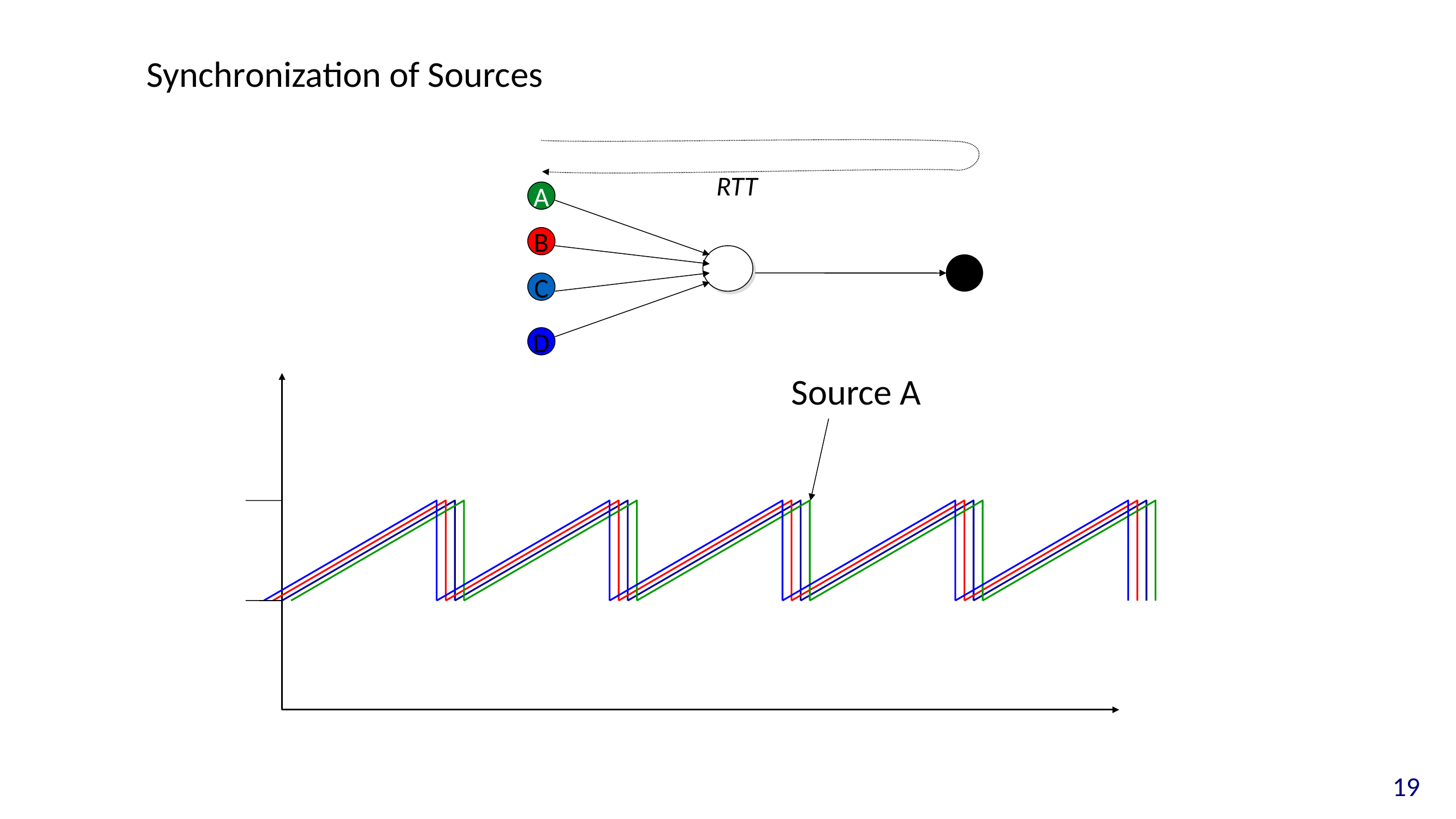

# Synchronization of Sources

RTT
A

B

C

D
Source A

19